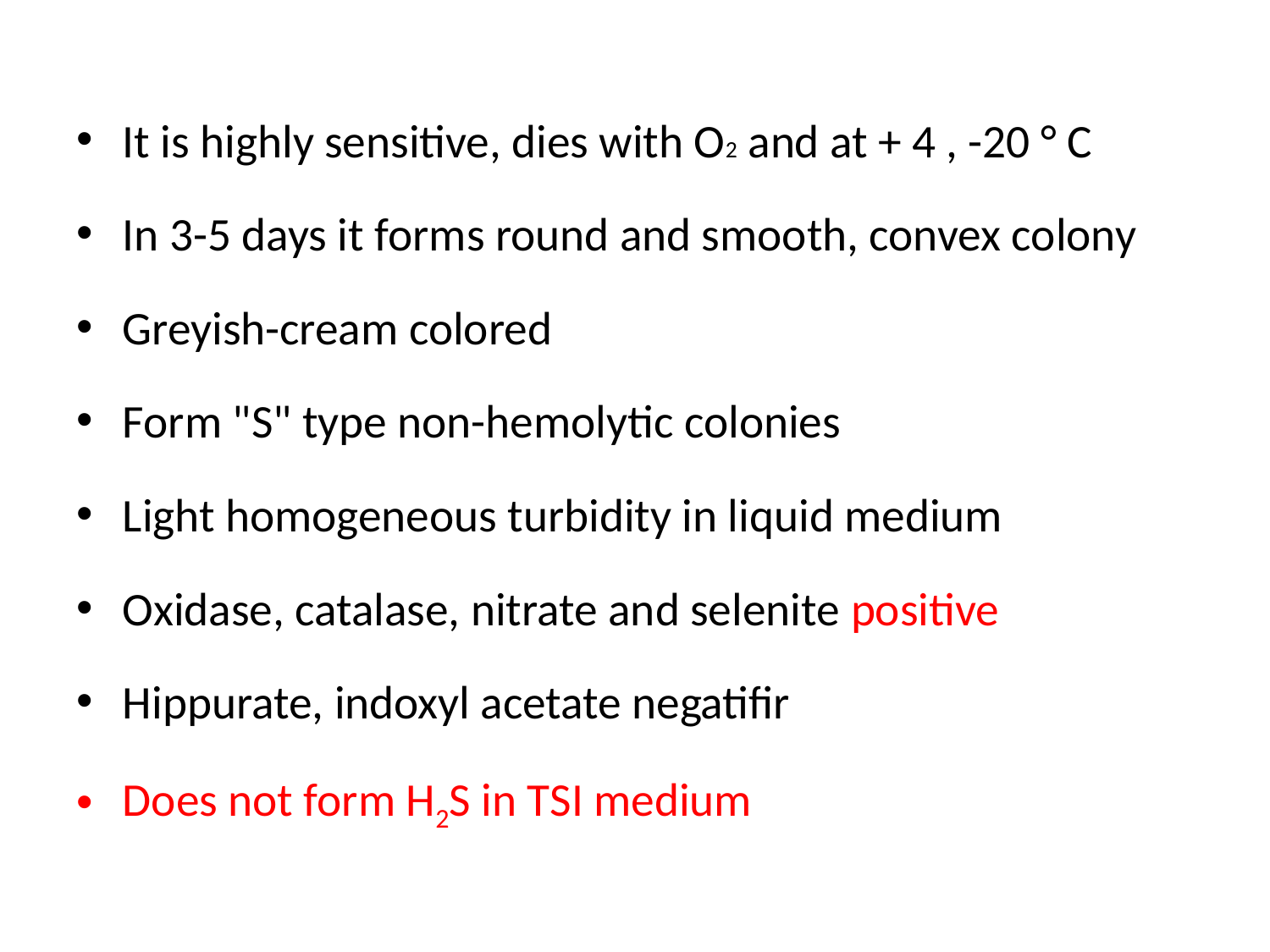

It is highly sensitive, dies with O2 and at + 4 , -20 ° C
In 3-5 days it forms round and smooth, convex colony
Greyish-cream colored
Form "S" type non-hemolytic colonies
Light homogeneous turbidity in liquid medium
Oxidase, catalase, nitrate and selenite positive
Hippurate, indoxyl acetate negatifir
Does not form H2S in TSI medium